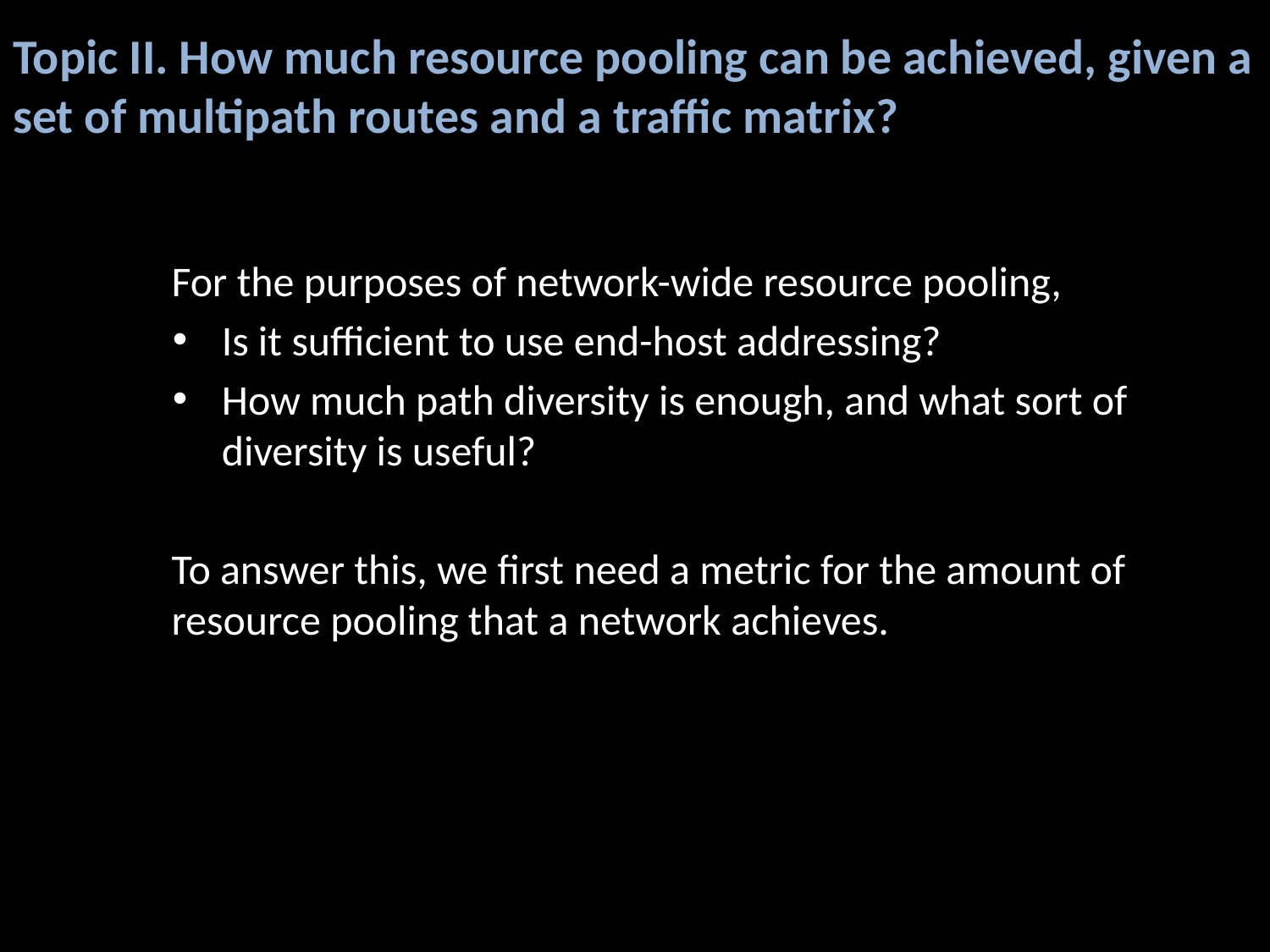

# Topic II. How much resource pooling can be achieved, given a set of multipath routes and a traffic matrix?
For the purposes of network-wide resource pooling,
Is it sufficient to use end-host addressing?
How much path diversity is enough, and what sort of diversity is useful?

To answer this, we first need a metric for the amount of resource pooling that a network achieves.